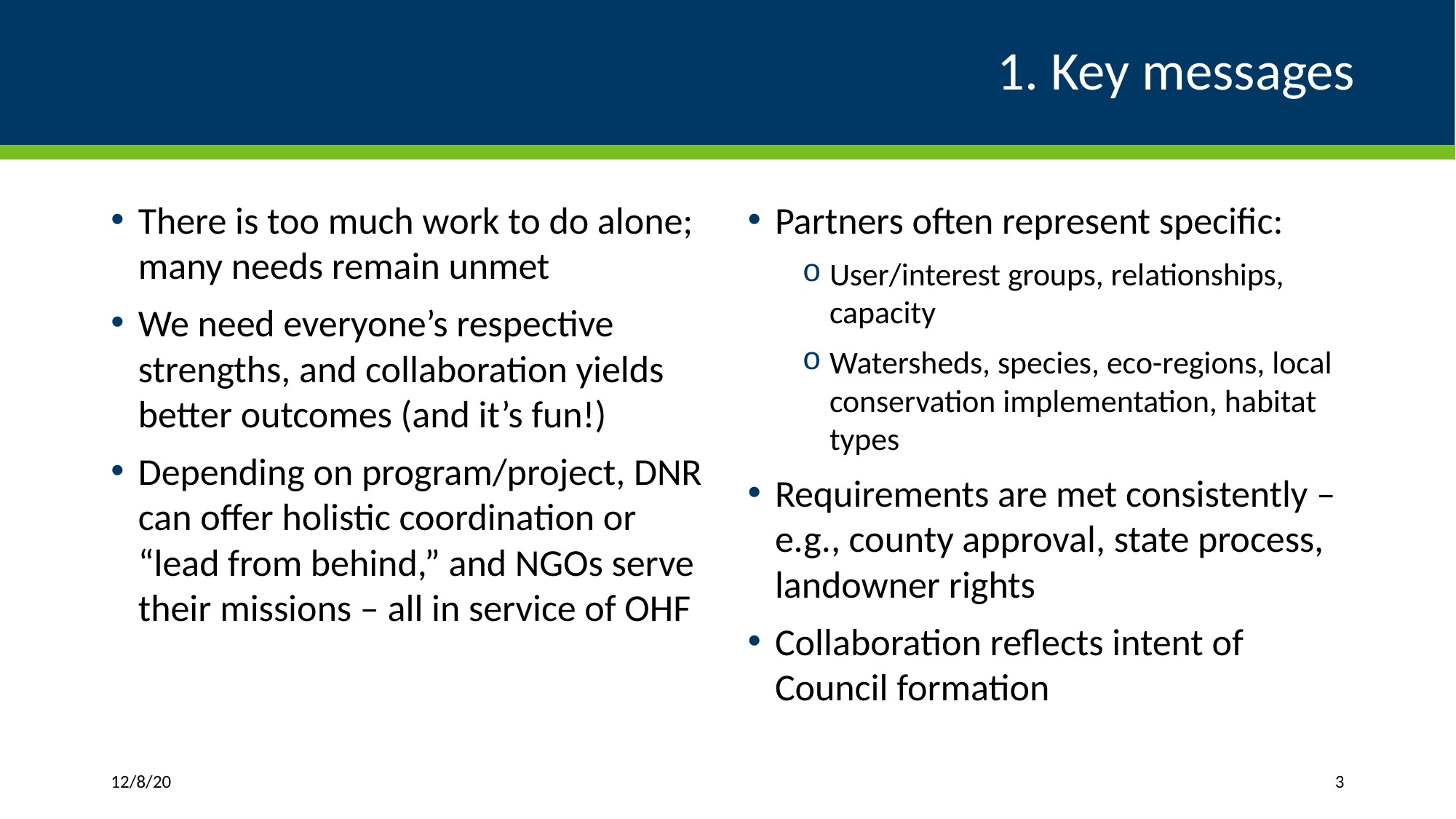

# 1. Key messages
There is too much work to do alone; many needs remain unmet
We need everyone’s respective strengths, and collaboration yields better outcomes (and it’s fun!)
Depending on program/project, DNR can offer holistic coordination or “lead from behind,” and NGOs serve their missions – all in service of OHF
Partners often represent specific:
User/interest groups, relationships, capacity
Watersheds, species, eco-regions, local conservation implementation, habitat types
Requirements are met consistently – e.g., county approval, state process, landowner rights
Collaboration reflects intent of Council formation

12/8/20
3